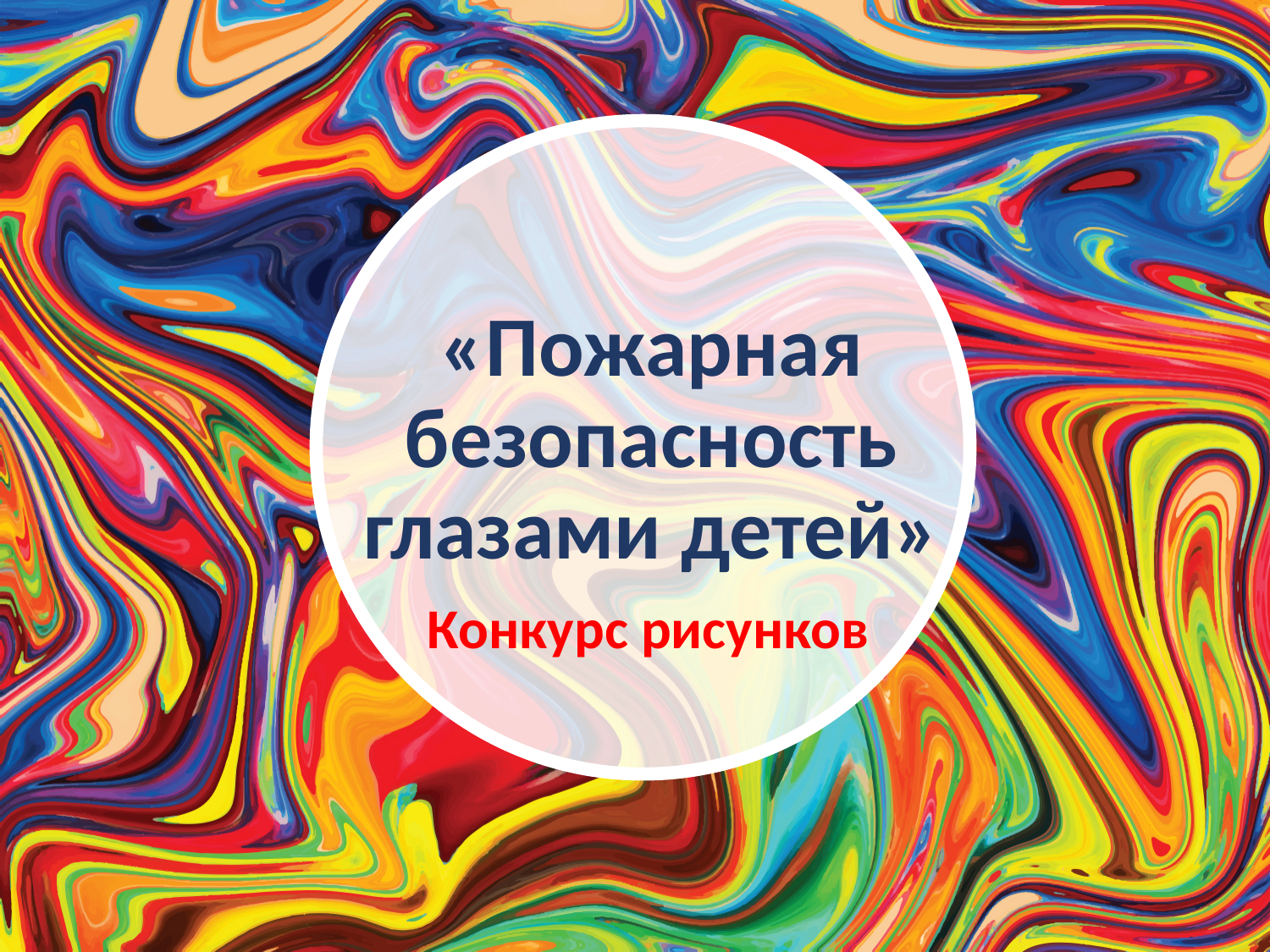

# «Пожарная безопасность глазами детей»
Конкурс рисунков